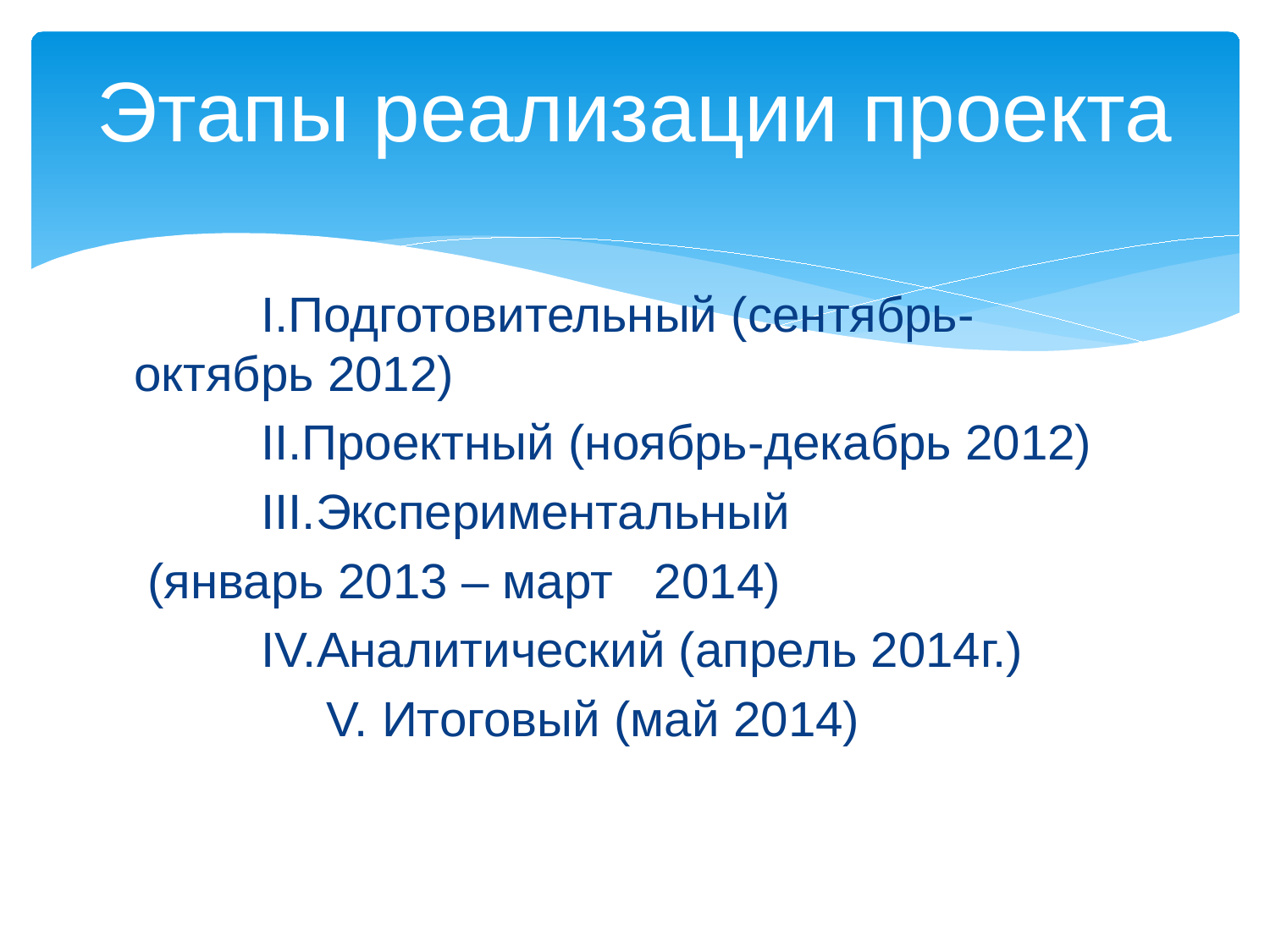

# Этапы реализации проекта
	I.Подготовительный (сентябрь-октябрь 2012)
	II.Проектный (ноябрь-декабрь 2012)
	III.Экспериментальный
 (январь 2013 – март   2014)
	IV.Аналитический (апрель 2014г.)
              V. Итоговый (май 2014)